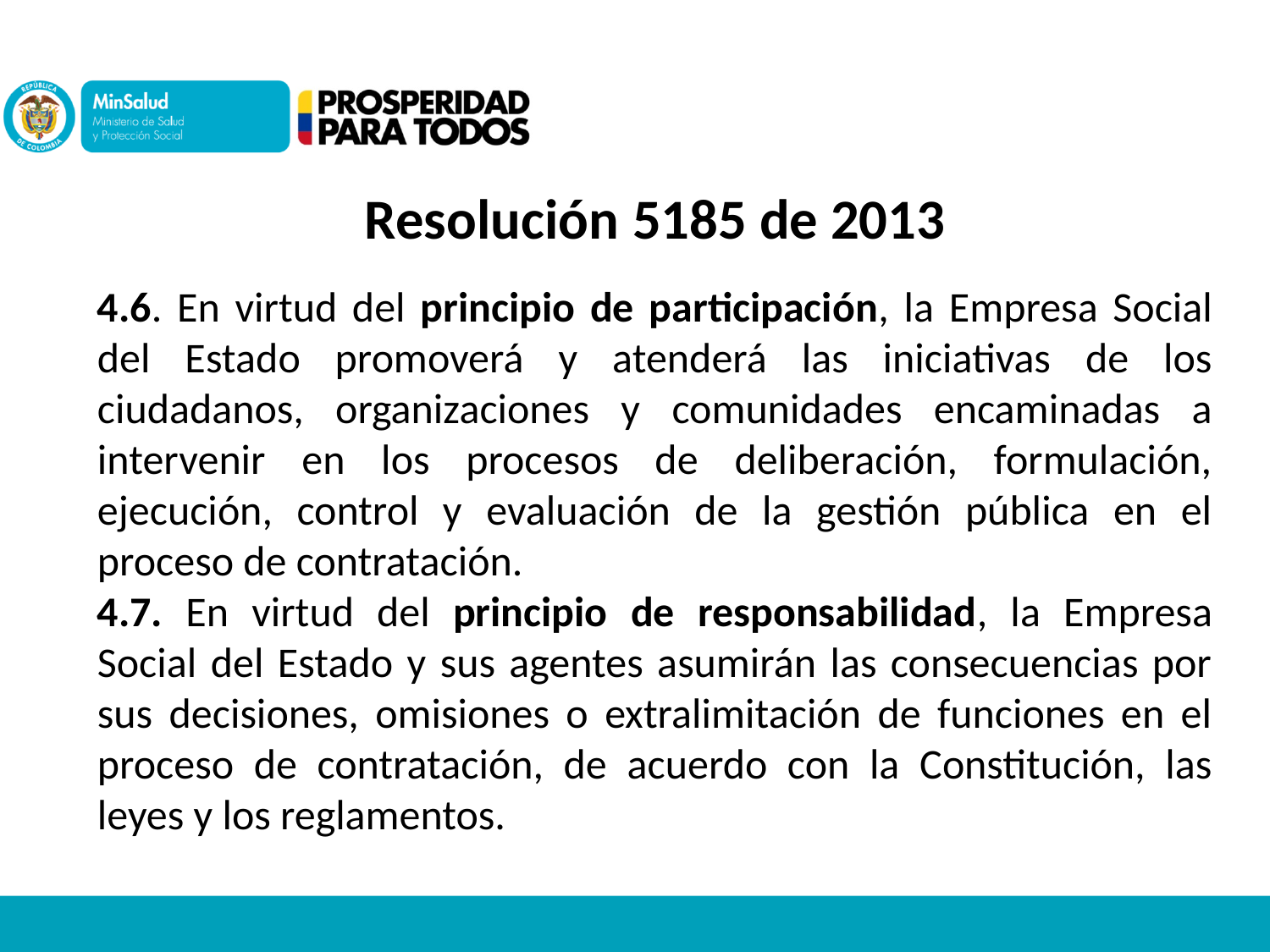

Resolución 5185 de 2013

4.6. En virtud del principio de participación, la Empresa Social del Estado promoverá y atenderá las iniciativas de los ciudadanos, organizaciones y comunidades encaminadas a intervenir en los procesos de deliberación, formulación, ejecución, control y evaluación de la gestión pública en el proceso de contratación.
4.7. En virtud del principio de responsabilidad, la Empresa Social del Estado y sus agentes asumirán las consecuencias por sus decisiones, omisiones o extralimitación de funciones en el proceso de contratación, de acuerdo con la Constitución, las leyes y los reglamentos.